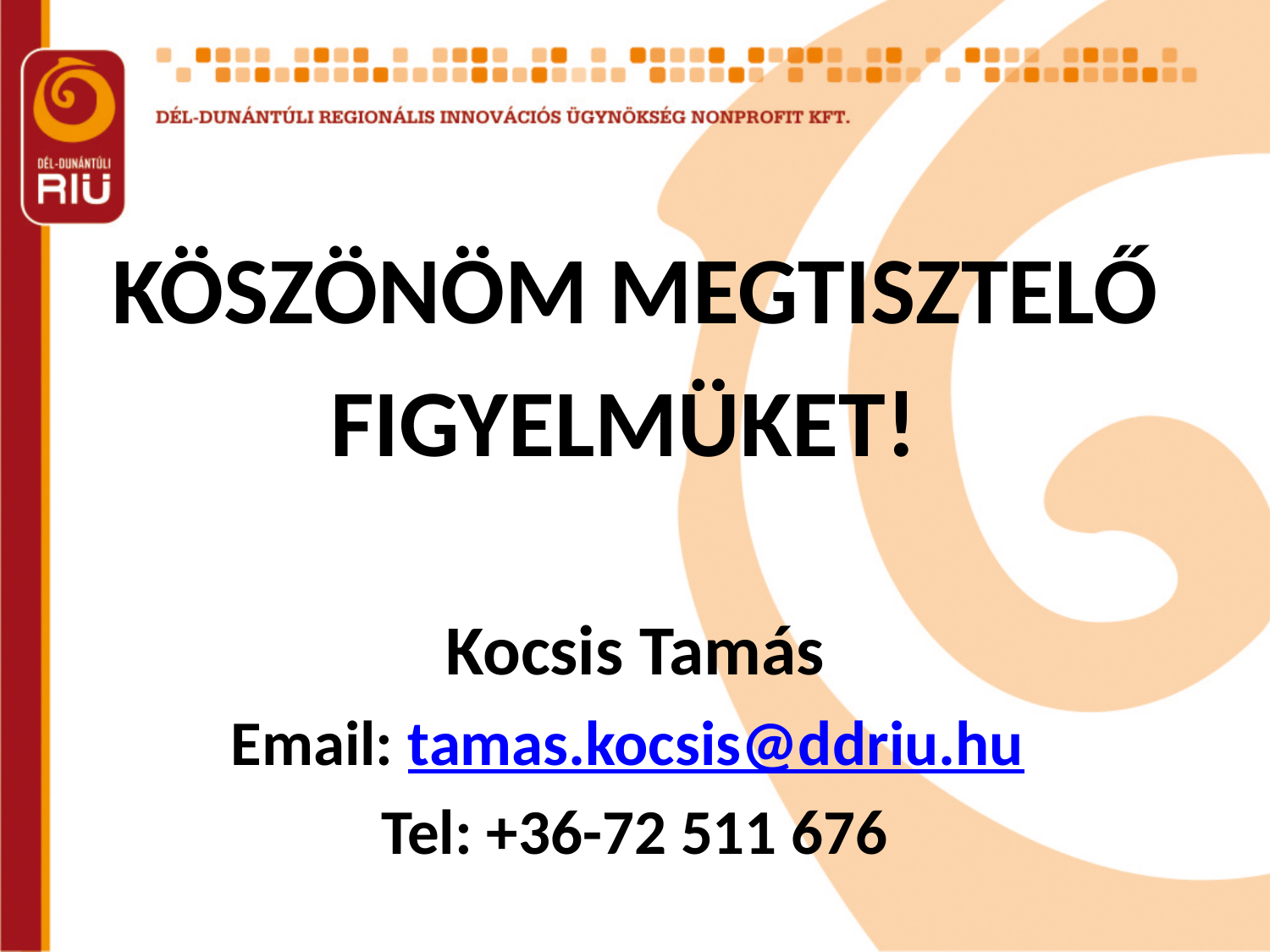

KÖSZÖNÖM MEGTISZTELŐ
FIGYELMÜKET!
Kocsis Tamás
Email: tamas.kocsis@ddriu.hu
Tel: +36-72 511 676